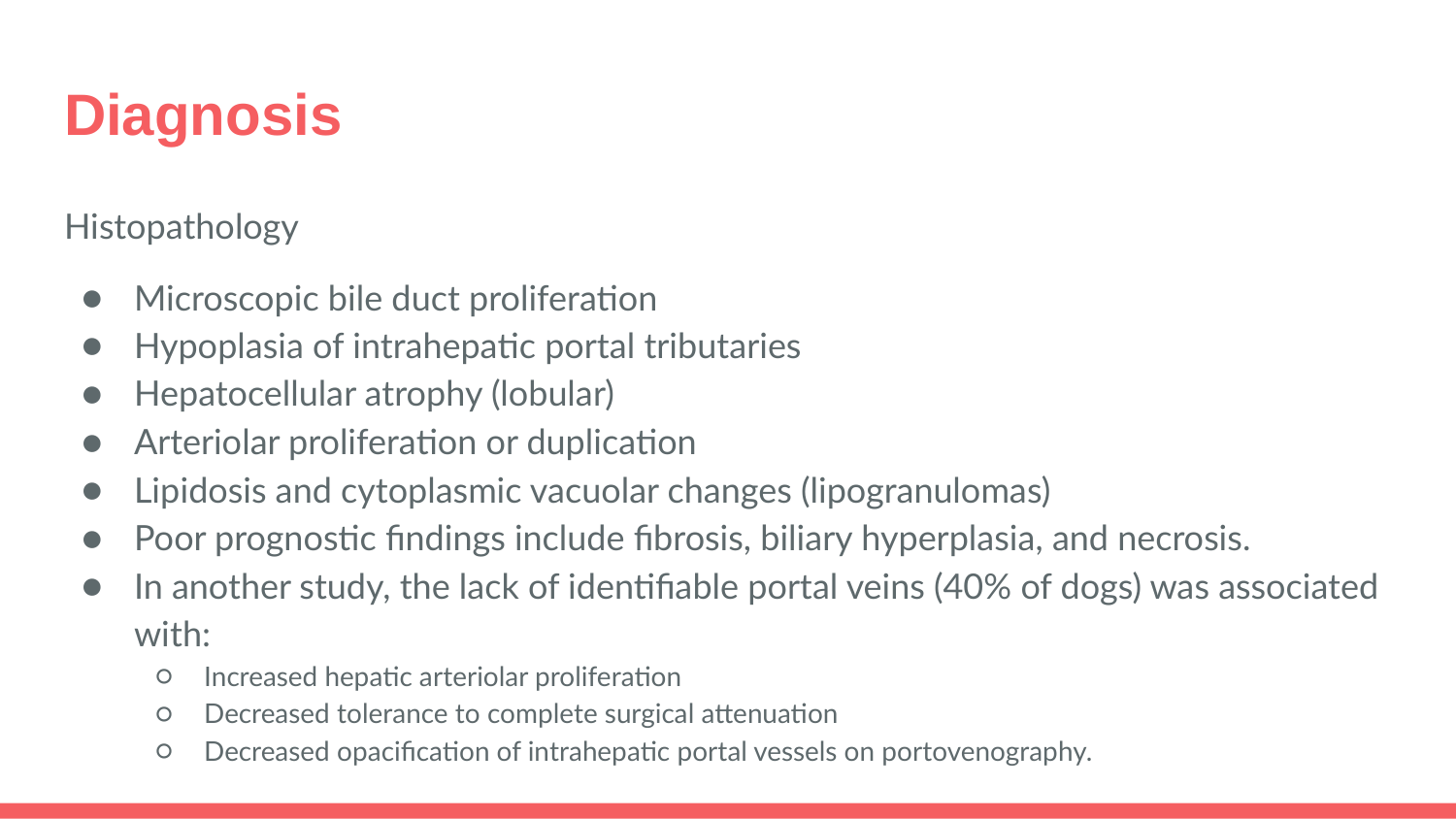

# Diagnosis
Histopathology
Microscopic bile duct proliferation
Hypoplasia of intrahepatic portal tributaries
Hepatocellular atrophy (lobular)
Arteriolar proliferation or duplication
Lipidosis and cytoplasmic vacuolar changes (lipogranulomas)
Poor prognostic findings include fibrosis, biliary hyperplasia, and necrosis.
In another study, the lack of identifiable portal veins (40% of dogs) was associated with:
Increased hepatic arteriolar proliferation
Decreased tolerance to complete surgical attenuation
Decreased opacification of intrahepatic portal vessels on portovenography.